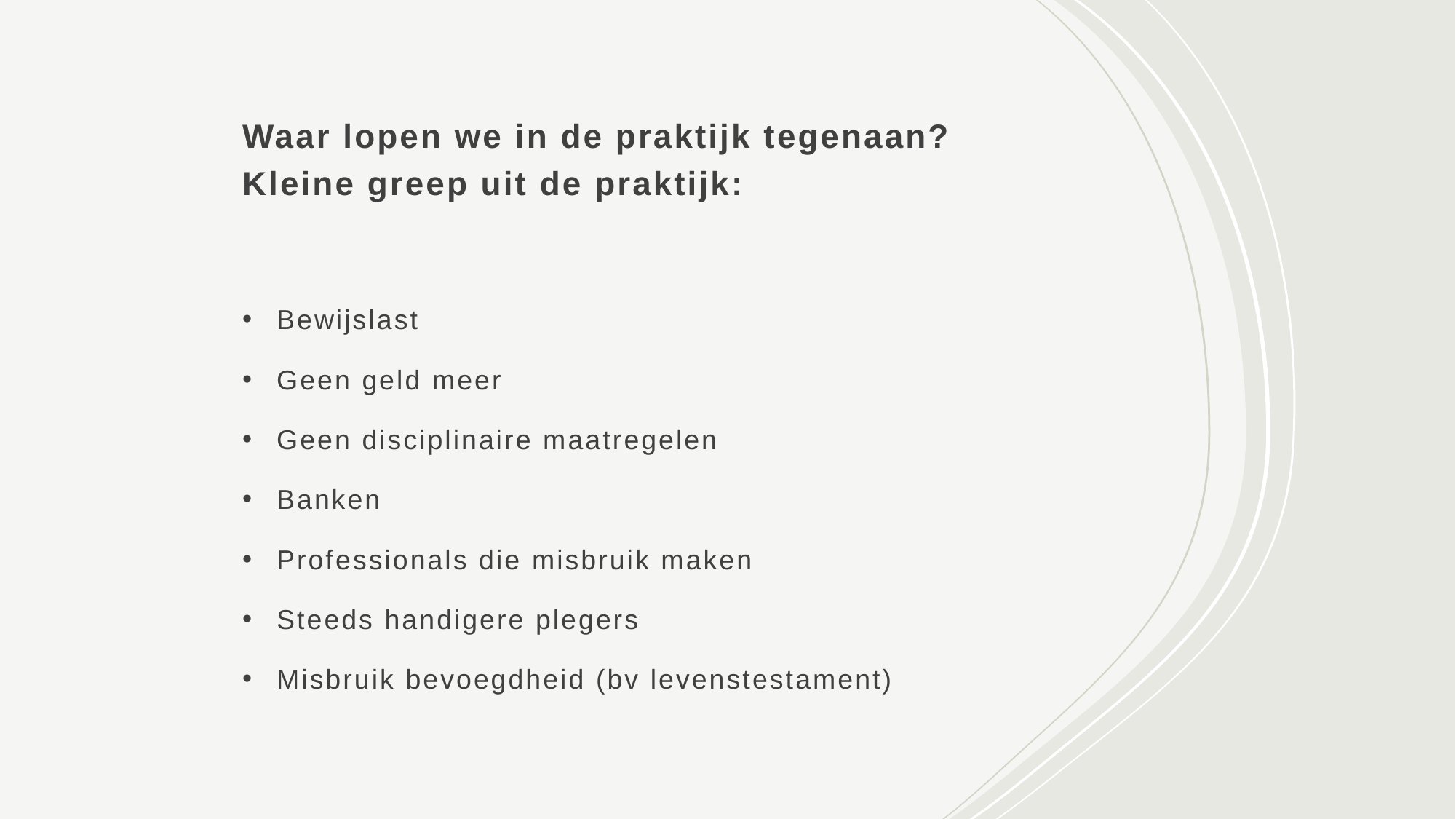

# Waar lopen we in de praktijk tegenaan? Kleine greep uit de praktijk:
Bewijslast
Geen geld meer
Geen disciplinaire maatregelen
Banken
Professionals die misbruik maken
Steeds handigere plegers
Misbruik bevoegdheid (bv levenstestament)